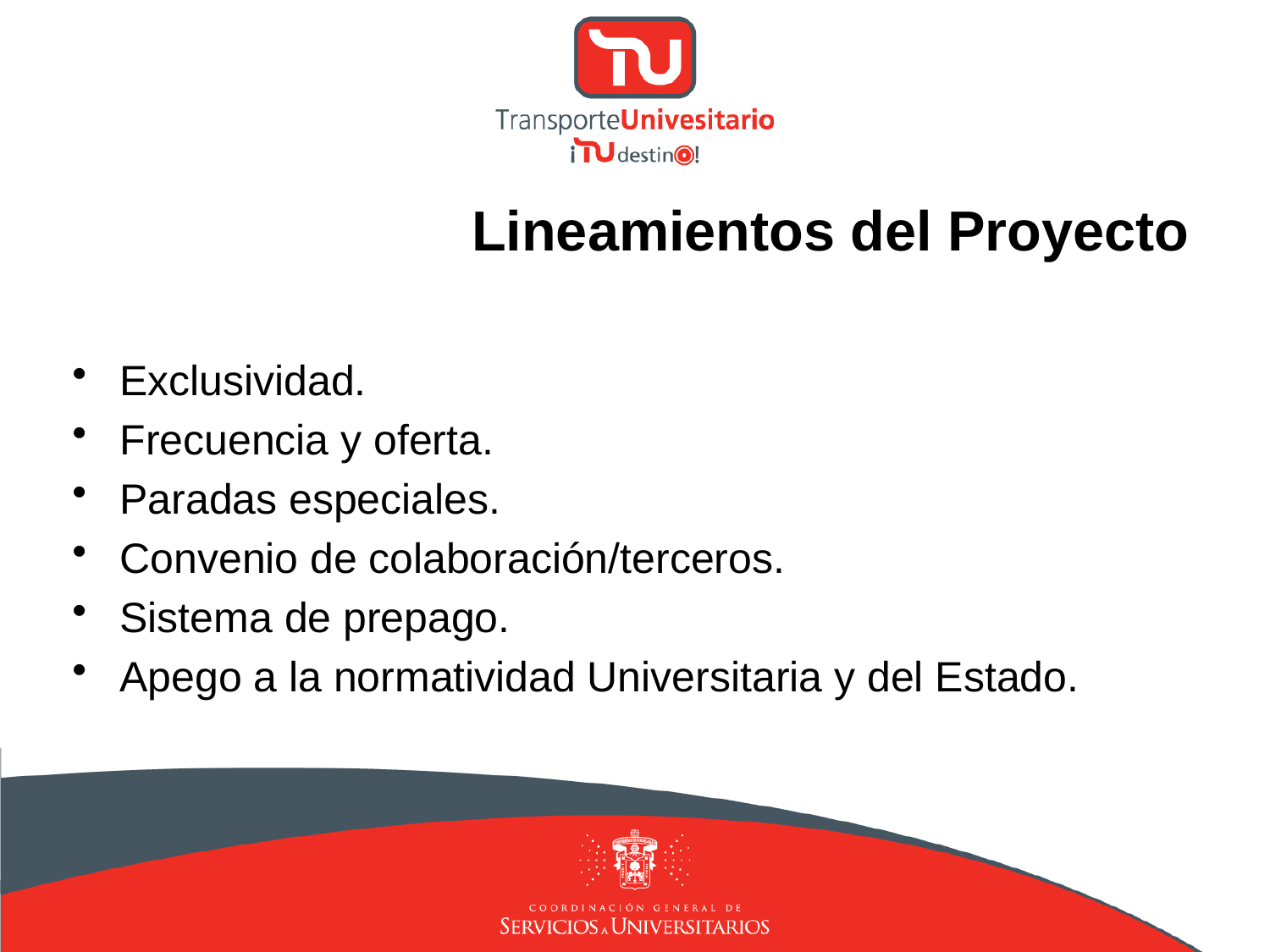

# Lineamientos del Proyecto
Exclusividad.
Frecuencia y oferta.
Paradas especiales.
Convenio de colaboración/terceros.
Sistema de prepago.
Apego a la normatividad Universitaria y del Estado.